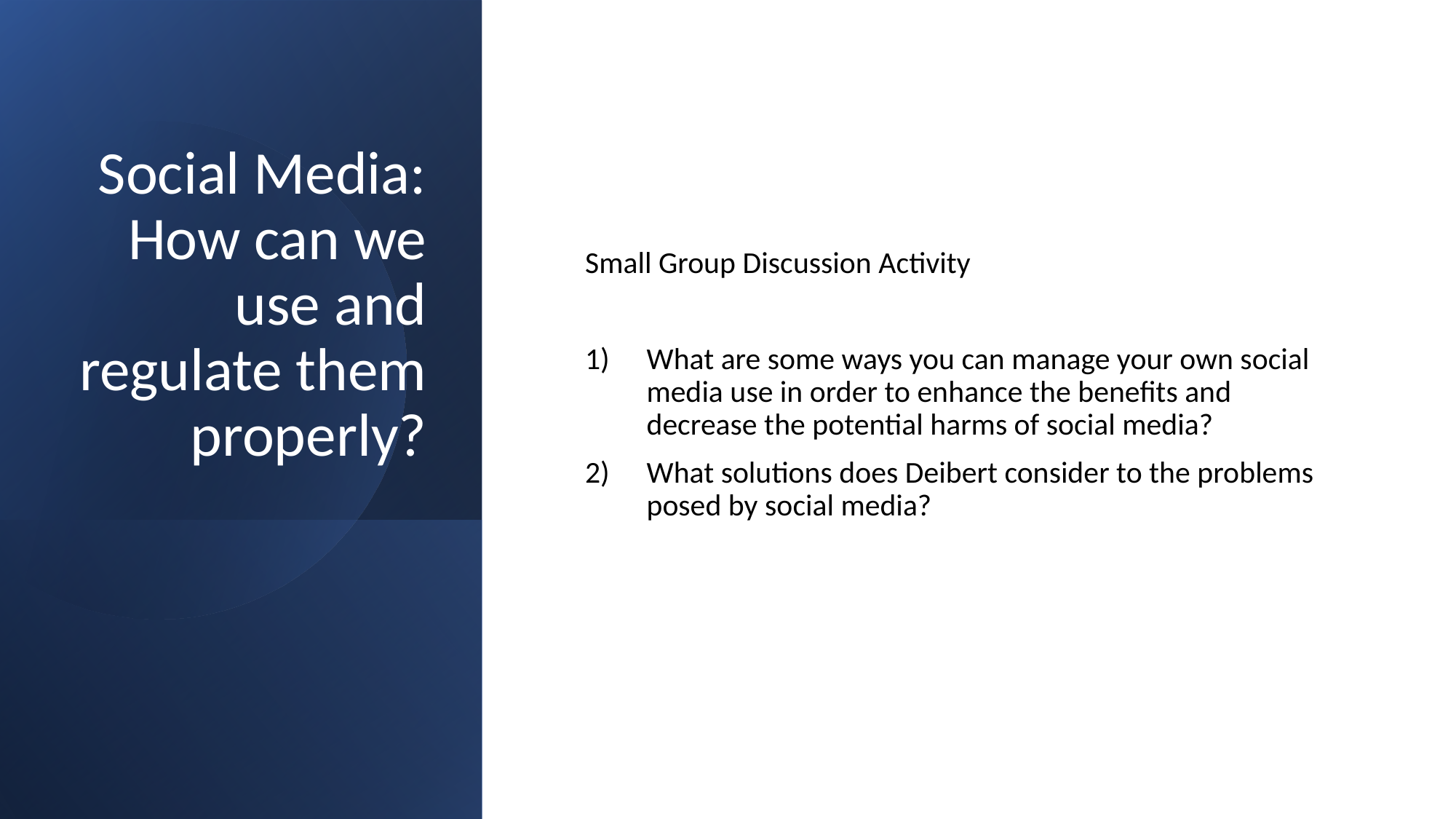

# Social Media: How can we use and regulate them properly?
Small Group Discussion Activity

What are some ways you can manage your own social media use in order to enhance the benefits and decrease the potential harms of social media?
What solutions does Deibert consider to the problems posed by social media?